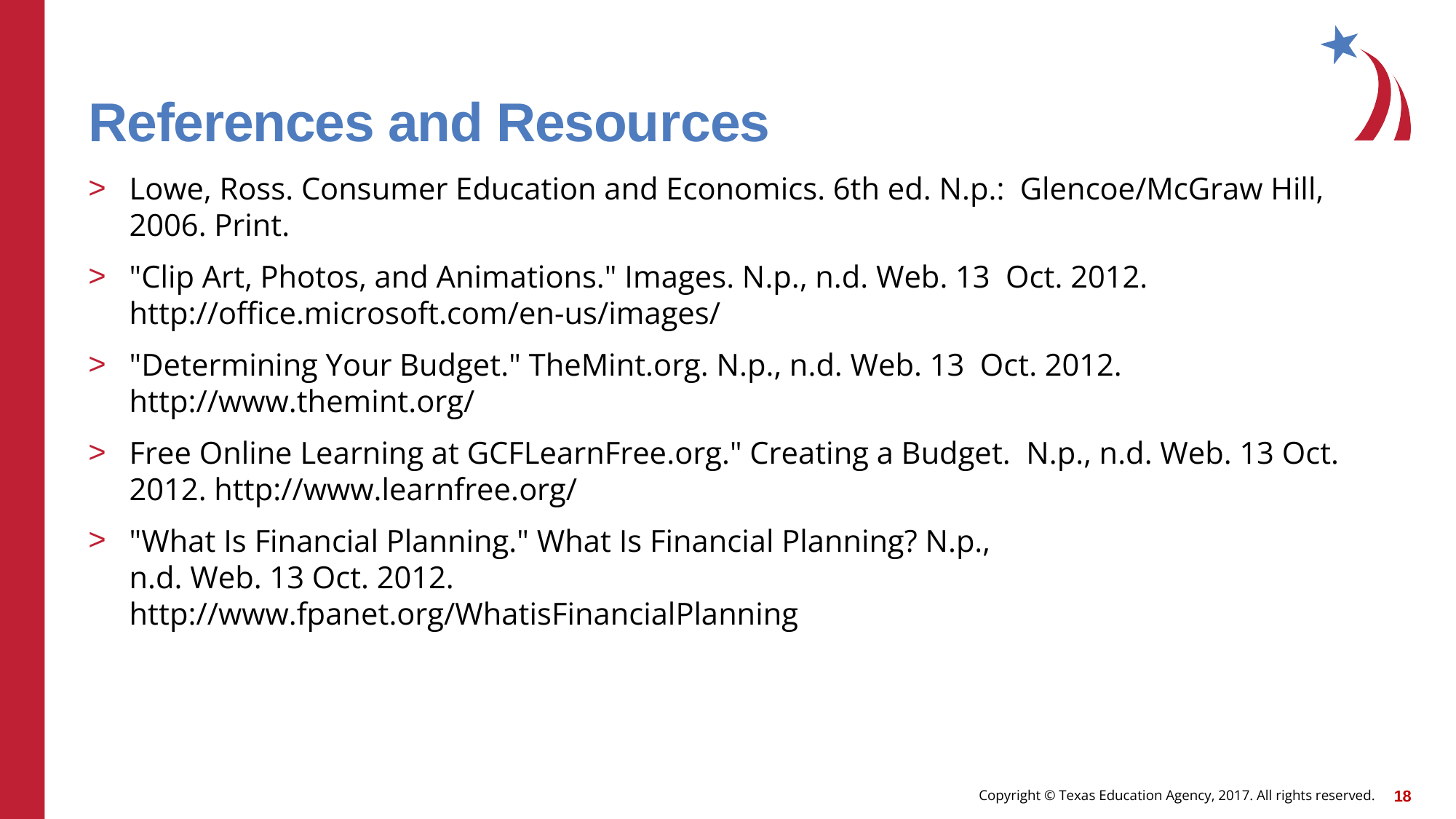

# References and Resources
Lowe, Ross. Consumer Education and Economics. 6th ed. N.p.:  Glencoe/McGraw Hill, 2006. Print.
"Clip Art, Photos, and Animations." Images. N.p., n.d. Web. 13  Oct. 2012. http://office.microsoft.com/en-us/images/
"Determining Your Budget." TheMint.org. N.p., n.d. Web. 13  Oct. 2012. http://www.themint.org/
Free Online Learning at GCFLearnFree.org." Creating a Budget.  N.p., n.d. Web. 13 Oct. 2012. http://www.learnfree.org/
"What Is Financial Planning." What Is Financial Planning? N.p.,
n.d. Web. 13 Oct. 2012.
http://www.fpanet.org/WhatisFinancialPlanning